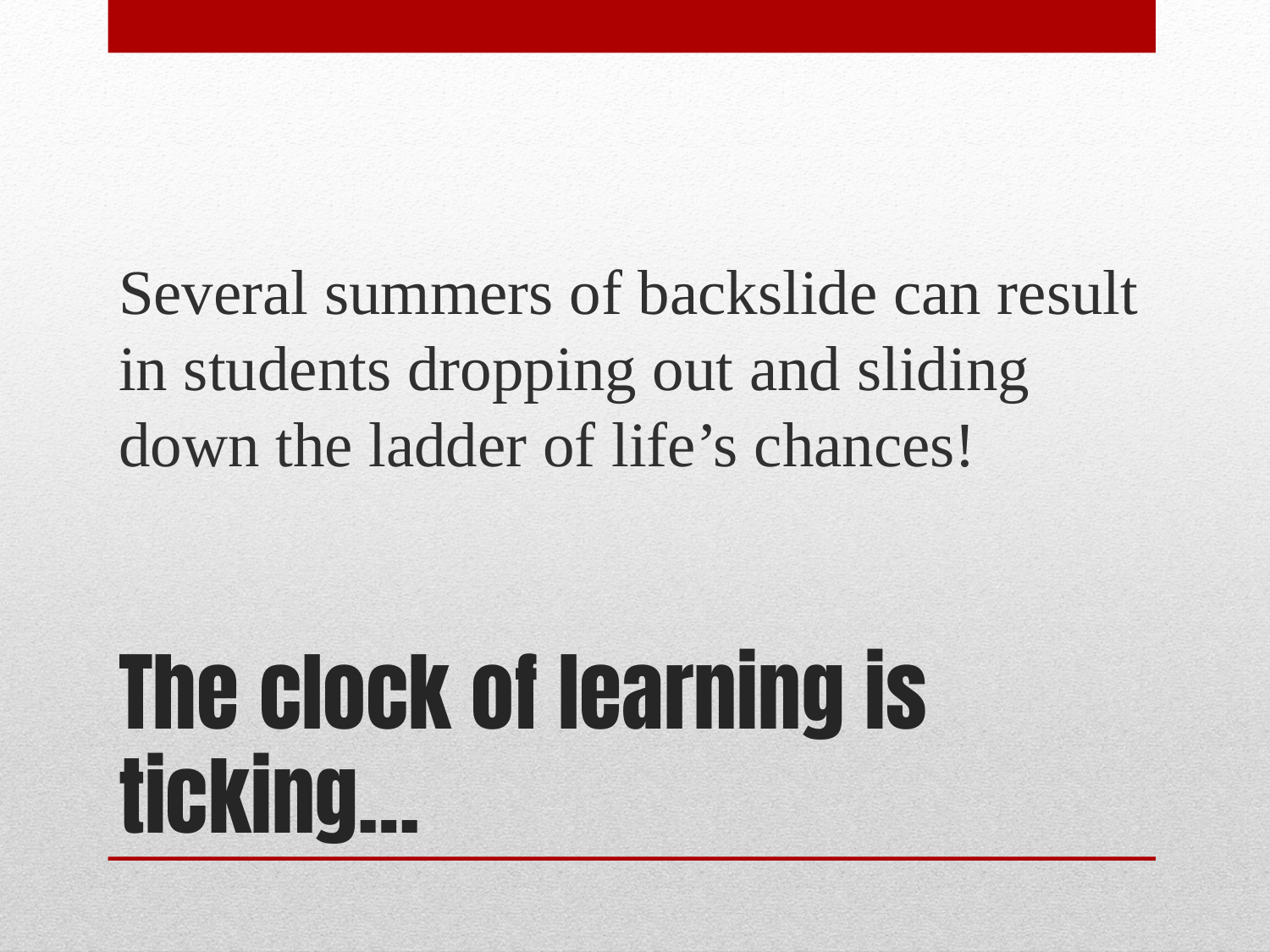

Several summers of backslide can result in students dropping out and sliding down the ladder of life’s chances!
# The clock of learning is ticking…